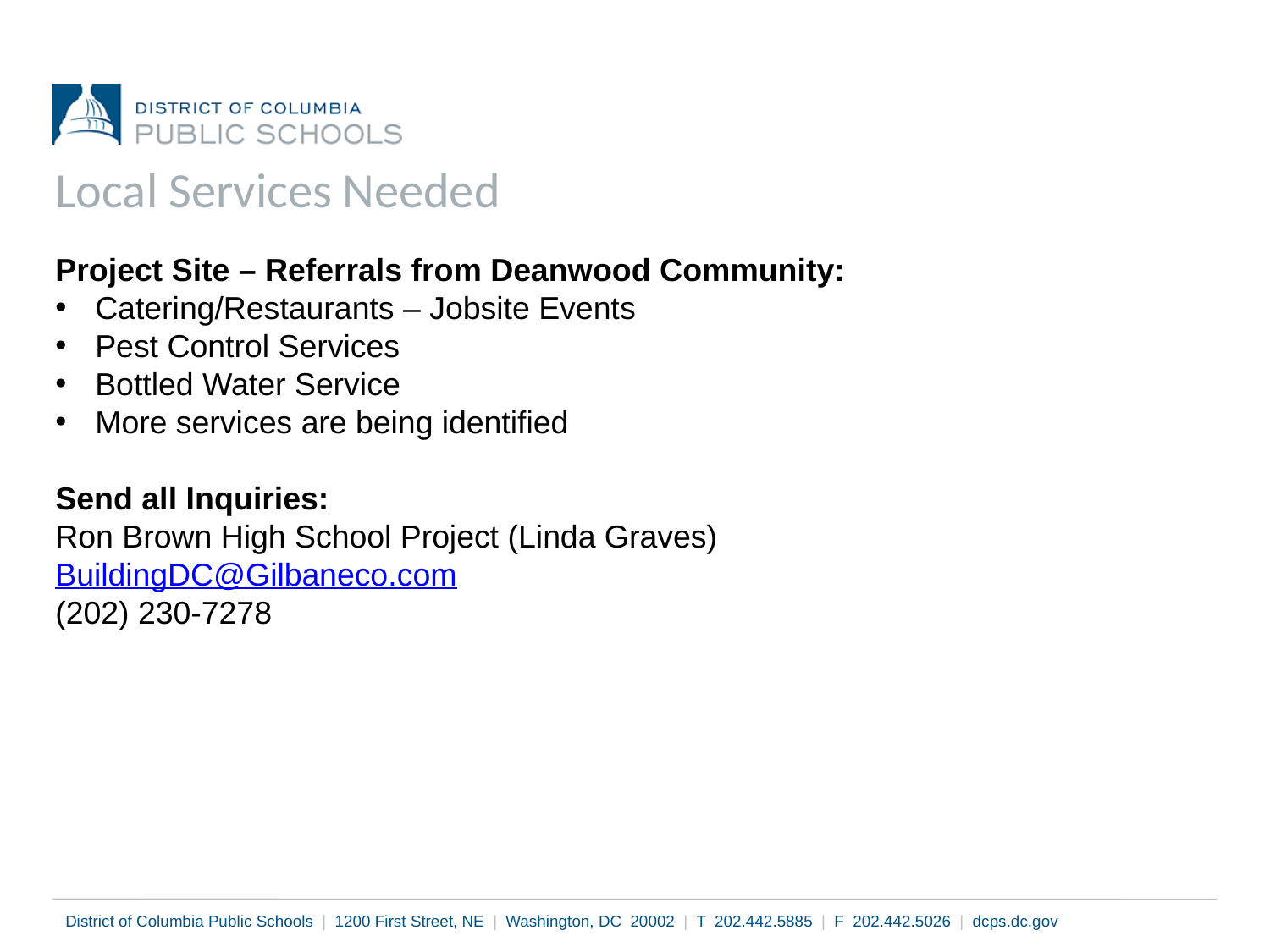

Local Services Needed
Project Site – Referrals from Deanwood Community:
Catering/Restaurants – Jobsite Events
Pest Control Services
Bottled Water Service
More services are being identified

Send all Inquiries:
Ron Brown High School Project (Linda Graves)
BuildingDC@Gilbaneco.com
(202) 230-7278